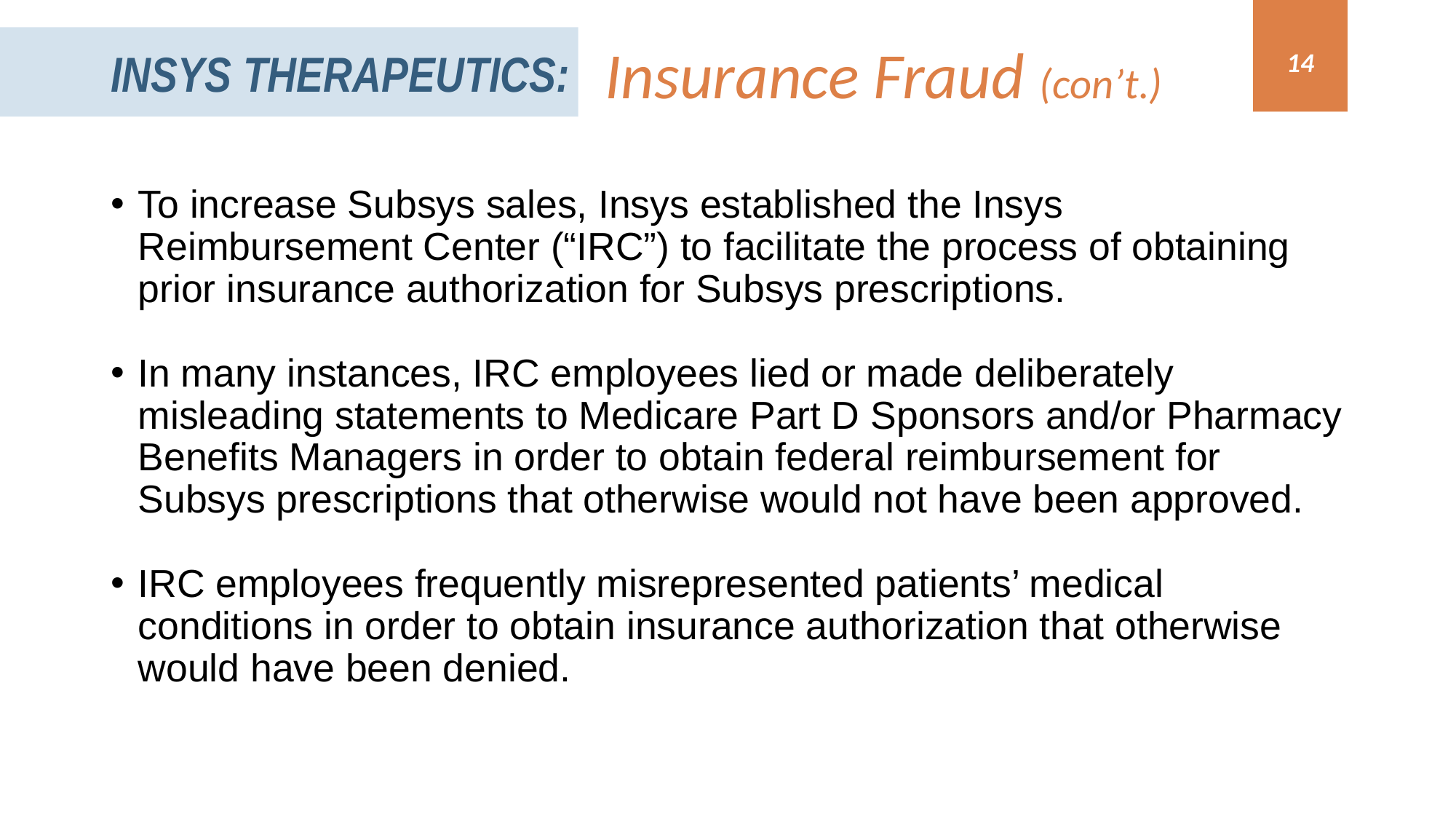

Insys Therapeutics:
Insurance Fraud (con’t.)
14
To increase Subsys sales, Insys established the Insys Reimbursement Center (“IRC”) to facilitate the process of obtaining prior insurance authorization for Subsys prescriptions.

In many instances, IRC employees lied or made deliberately misleading statements to Medicare Part D Sponsors and/or Pharmacy Benefits Managers in order to obtain federal reimbursement for Subsys prescriptions that otherwise would not have been approved.

IRC employees frequently misrepresented patients’ medical conditions in order to obtain insurance authorization that otherwise would have been denied.